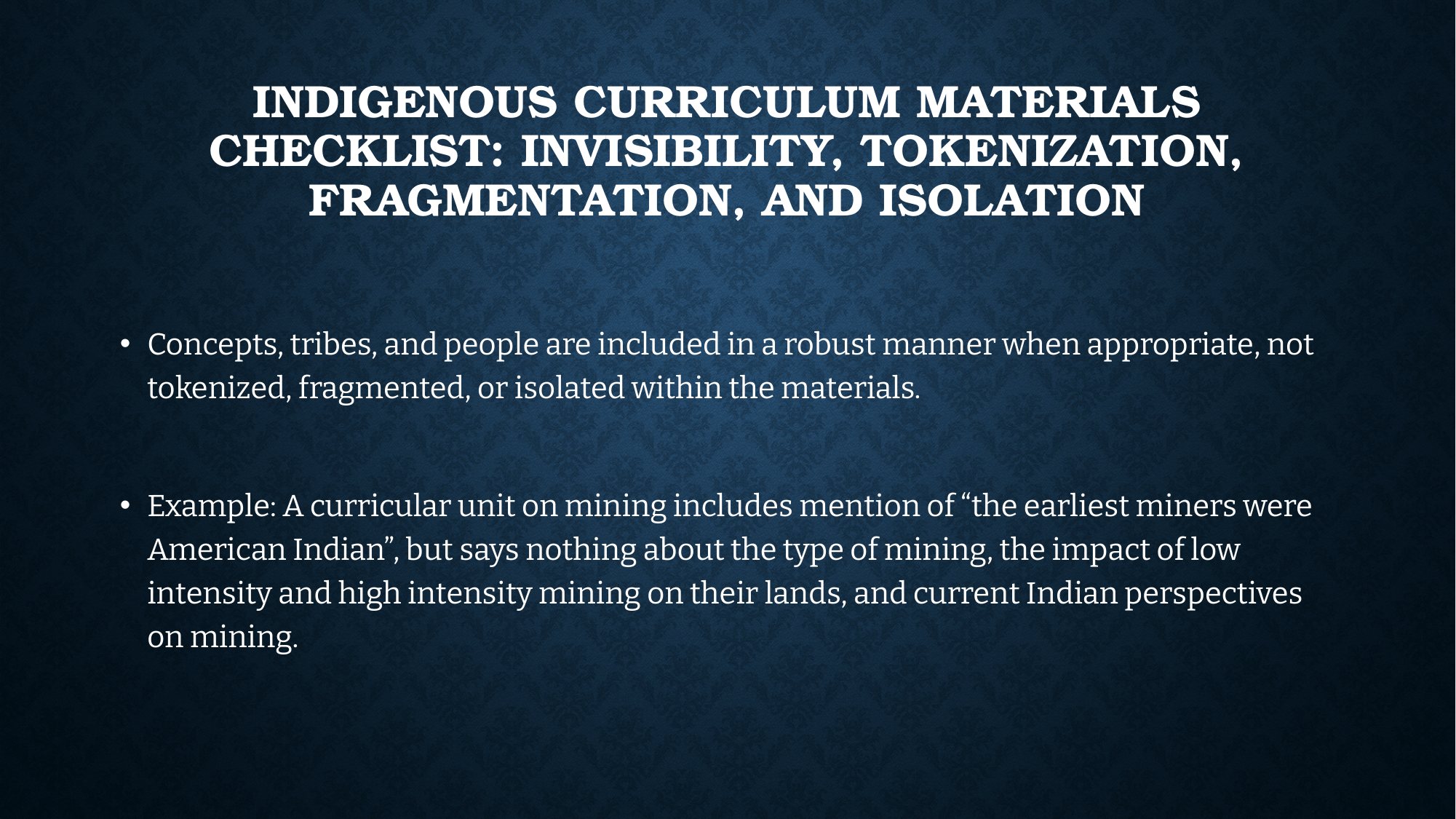

# Indigenous Curriculum Materials Checklist: Invisibility, Tokenization, Fragmentation, and Isolation
Concepts, tribes, and people are included in a robust manner when appropriate, not tokenized, fragmented, or isolated within the materials.

Example: A curricular unit on mining includes mention of “the earliest miners were American Indian”, but says nothing about the type of mining, the impact of low intensity and high intensity mining on their lands, and current Indian perspectives on mining.